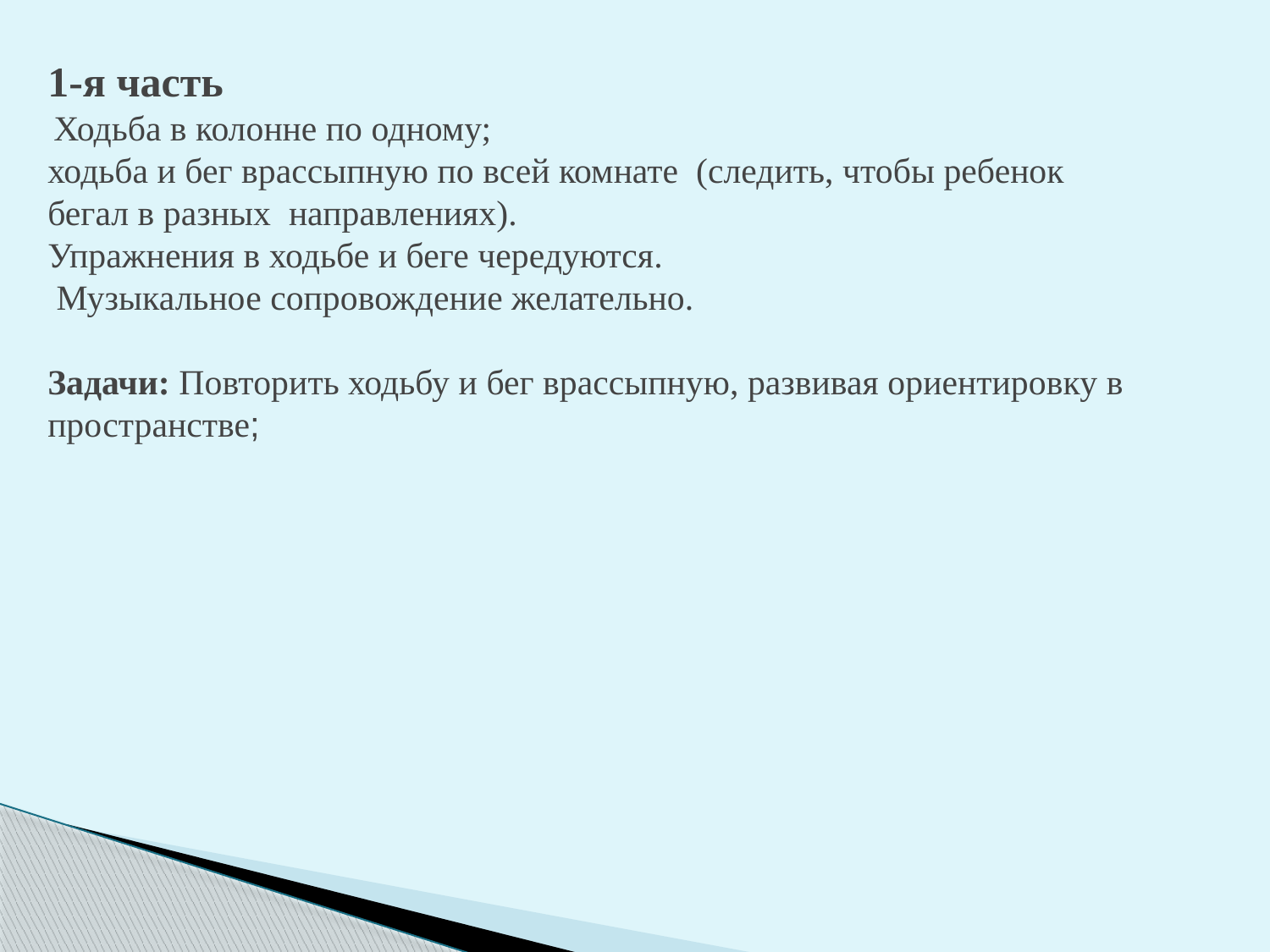

1-я часть
 Ходьба в колонне по одному;
ходьба и бег врассыпную по всей комнате  (следить, чтобы ребенок  бегал в разных  направлениях).
Упражнения в ходьбе и беге чередуются.
 Музыкальное сопровождение желательно.

Задачи: Повторить ходьбу и бег врассыпную, развивая ориентировку в пространстве;